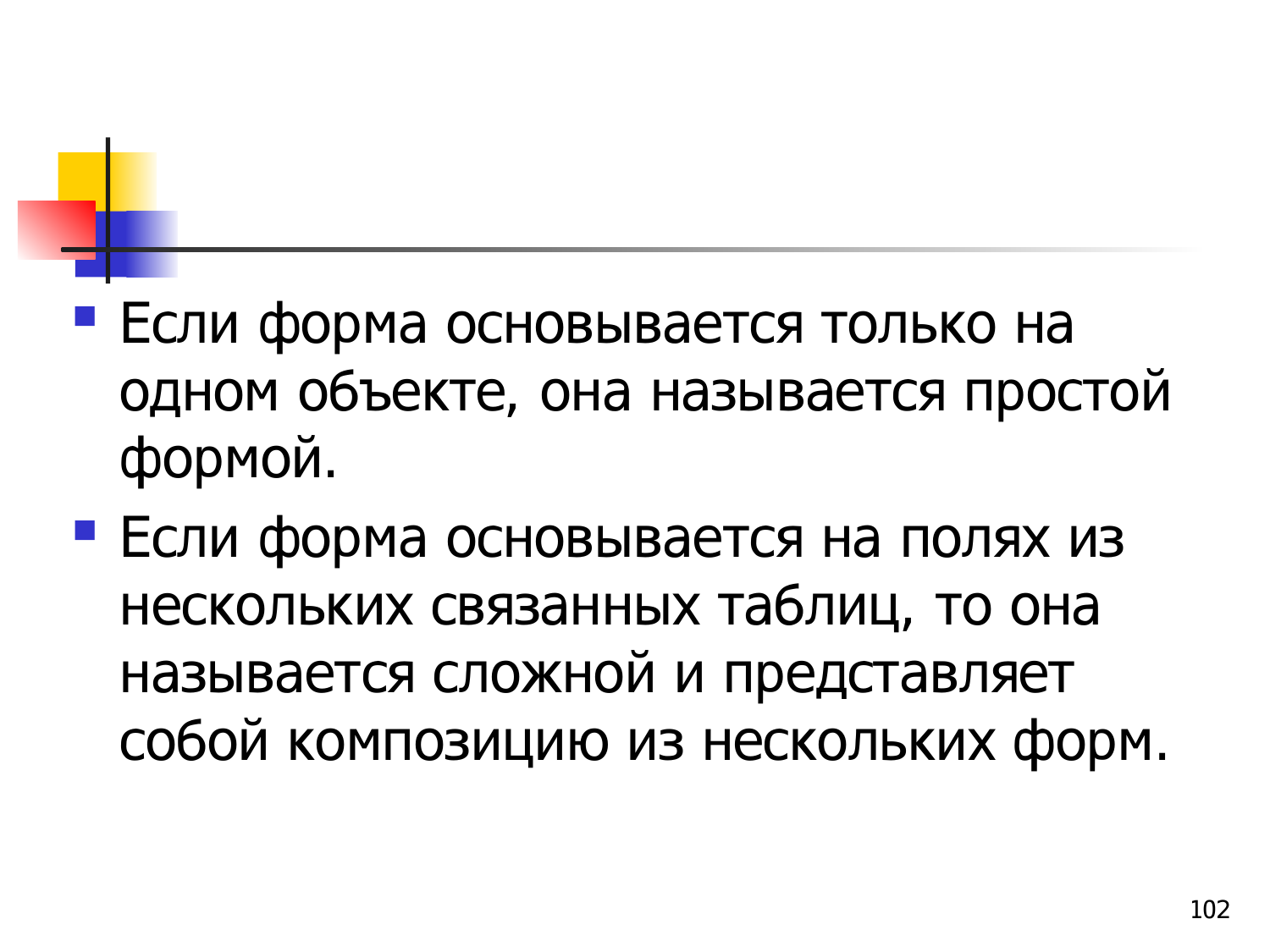

#
Если форма основывается только на одном объекте, она называется простой формой.
Если форма основывается на полях из нескольких связанных таблиц, то она называется сложной и представляет собой композицию из нескольких форм.
102